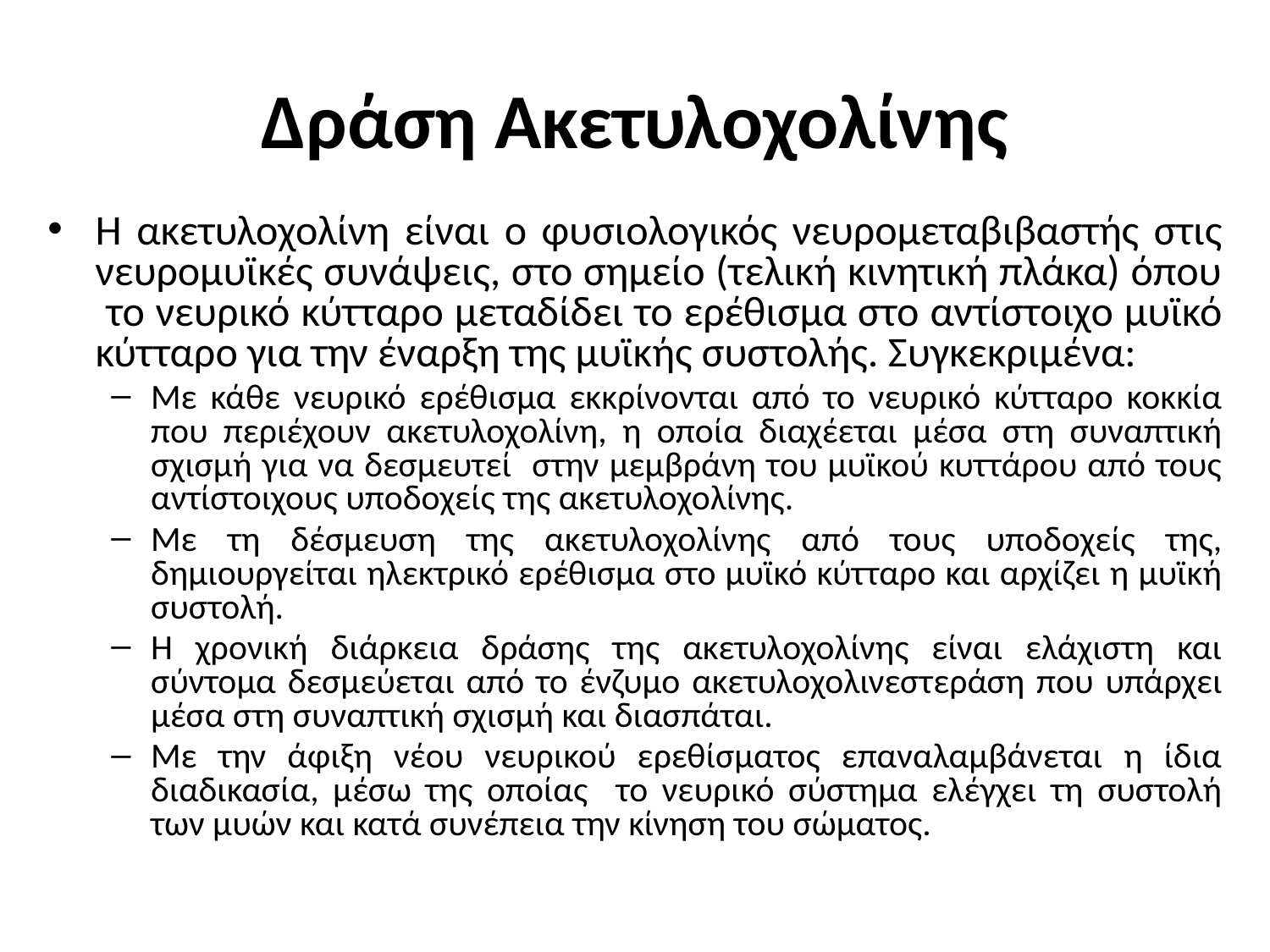

# Δράση Ακετυλοχολίνης
Η ακετυλοχολίνη είναι ο φυσιολογικός νευρομεταβιβαστής στις νευρομυϊκές συνάψεις, στο σημείο (τελική κινητική πλάκα) όπου  το νευρικό κύτταρο μεταδίδει το ερέθισμα στο αντίστοιχο μυϊκό κύτταρο για την έναρξη της μυϊκής συστολής. Συγκεκριμένα:
Με κάθε νευρικό ερέθισμα εκκρίνονται από το νευρικό κύτταρο κοκκία που περιέχουν ακετυλοχολίνη, η οποία διαχέεται μέσα στη συναπτική σχισμή για να δεσμευτεί  στην μεμβράνη του μυϊκού κυττάρου από τους αντίστοιχους υποδοχείς της ακετυλοχολίνης.
Με τη δέσμευση της ακετυλοχολίνης από τους υποδοχείς της, δημιουργείται ηλεκτρικό ερέθισμα στο μυϊκό κύτταρο και αρχίζει η μυϊκή συστολή.
Η χρονική διάρκεια δράσης της ακετυλοχολίνης είναι ελάχιστη και σύντομα δεσμεύεται από το ένζυμο ακετυλοχολινεστεράση που υπάρχει μέσα στη συναπτική σχισμή και διασπάται.
Με την άφιξη νέου νευρικού ερεθίσματος επαναλαμβάνεται η ίδια διαδικασία, μέσω της οποίας  το νευρικό σύστημα ελέγχει τη συστολή των μυών και κατά συνέπεια την κίνηση του σώματος.